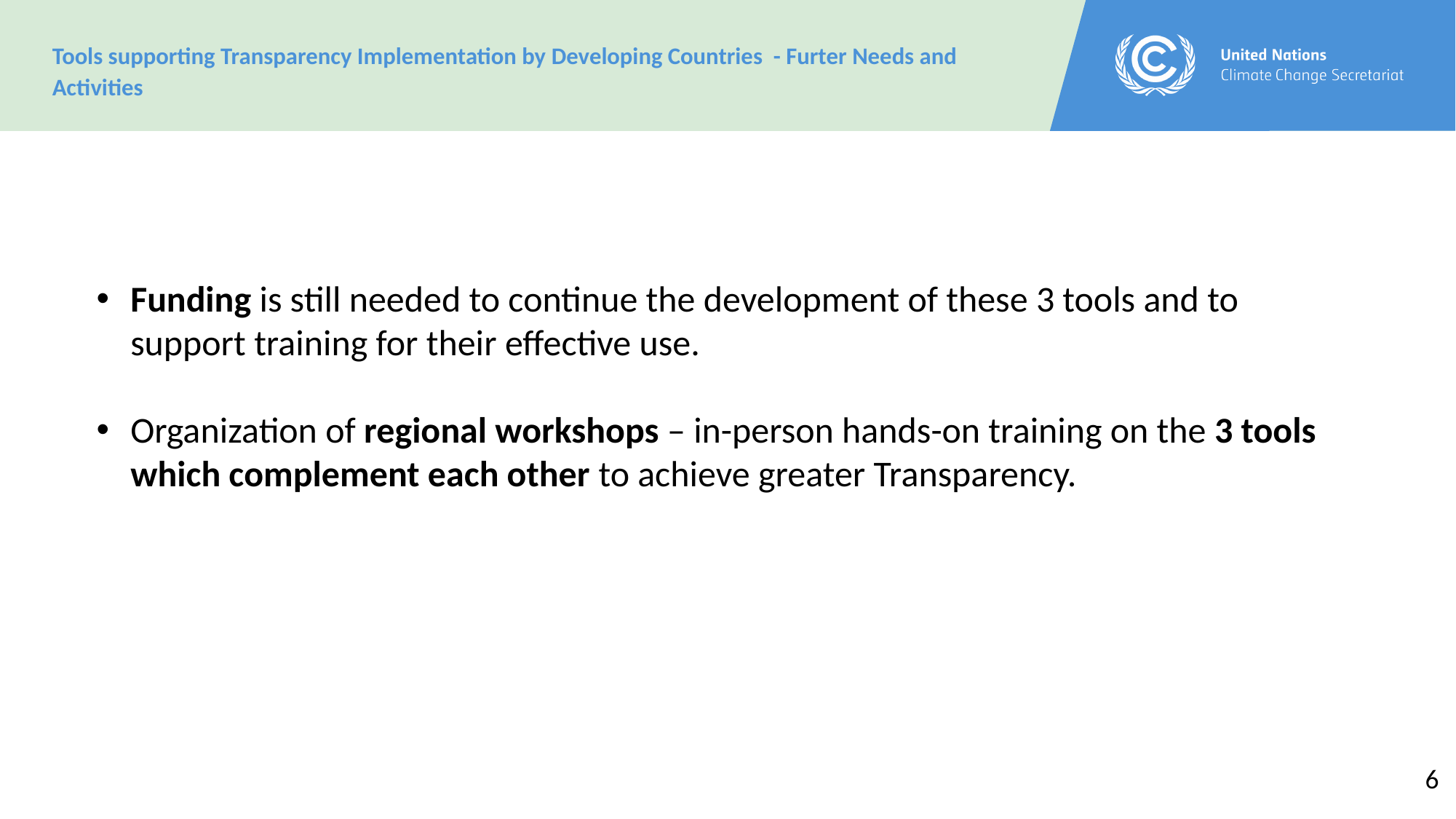

Tools supporting Transparency Implementation by Developing Countries  - Furter Needs and Activities

Funding is still needed to continue the development of these 3 tools and to support training for their effective use.

Organization of regional workshops – in-person hands-on training on the 3 tools which complement each other to achieve greater Transparency.
6